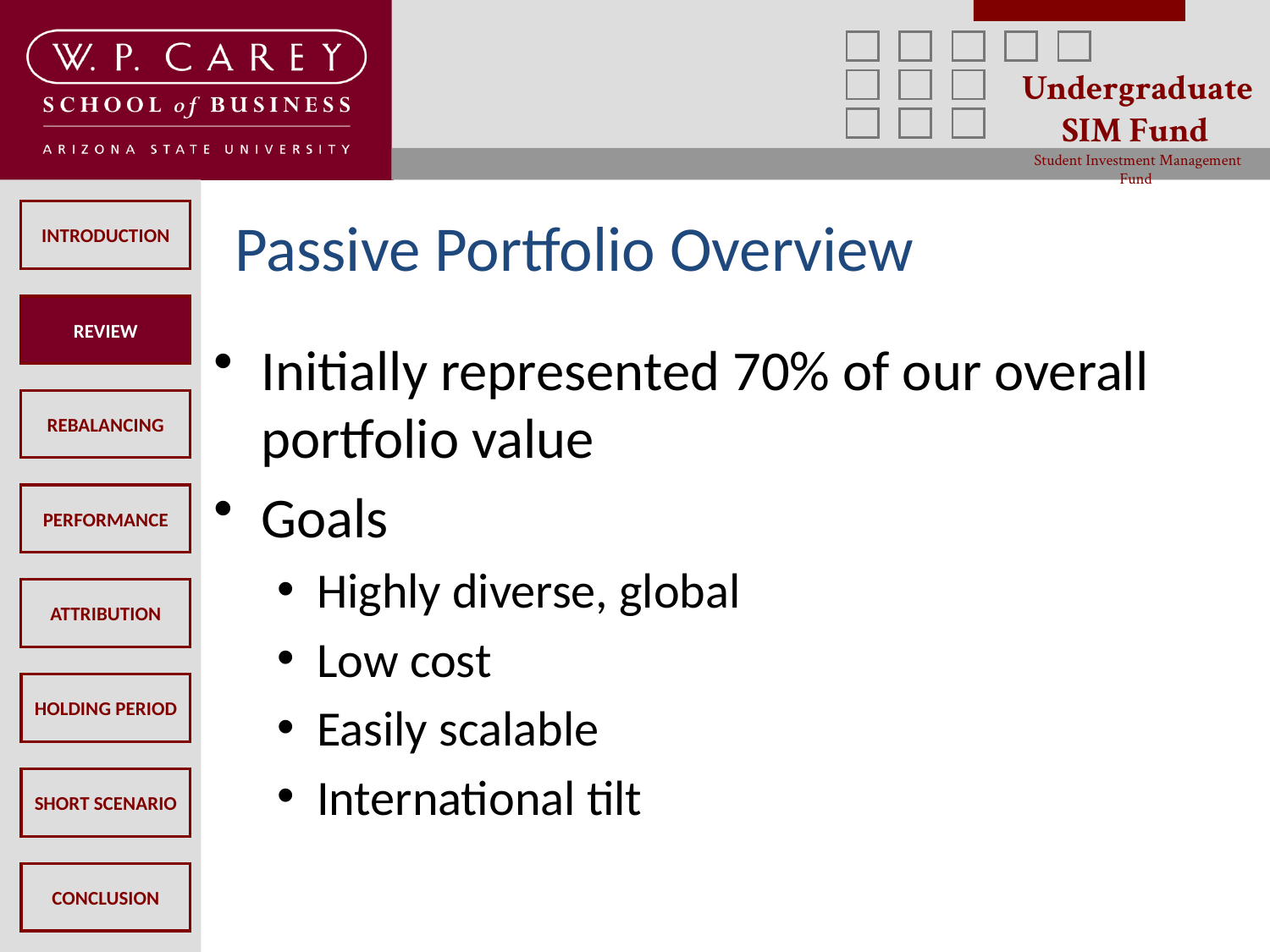

# Passive Portfolio Overview
REVIEW
Initially represented 70% of our overall portfolio value
Goals
Highly diverse, global
Low cost
Easily scalable
International tilt